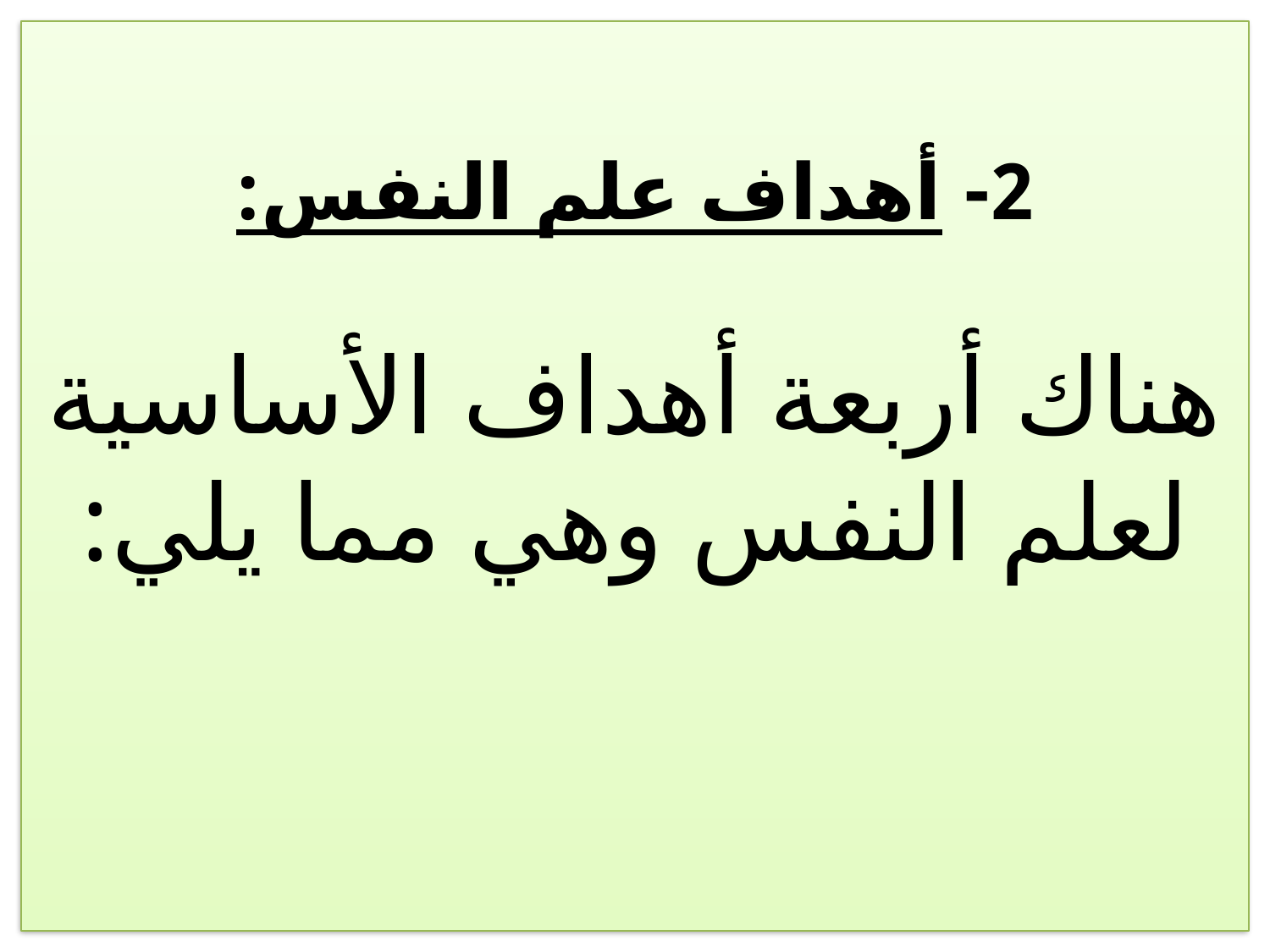

# 2- أهداف علم النفس: هناك أربعة أهداف الأساسية لعلم النفس وهي مما يلي: